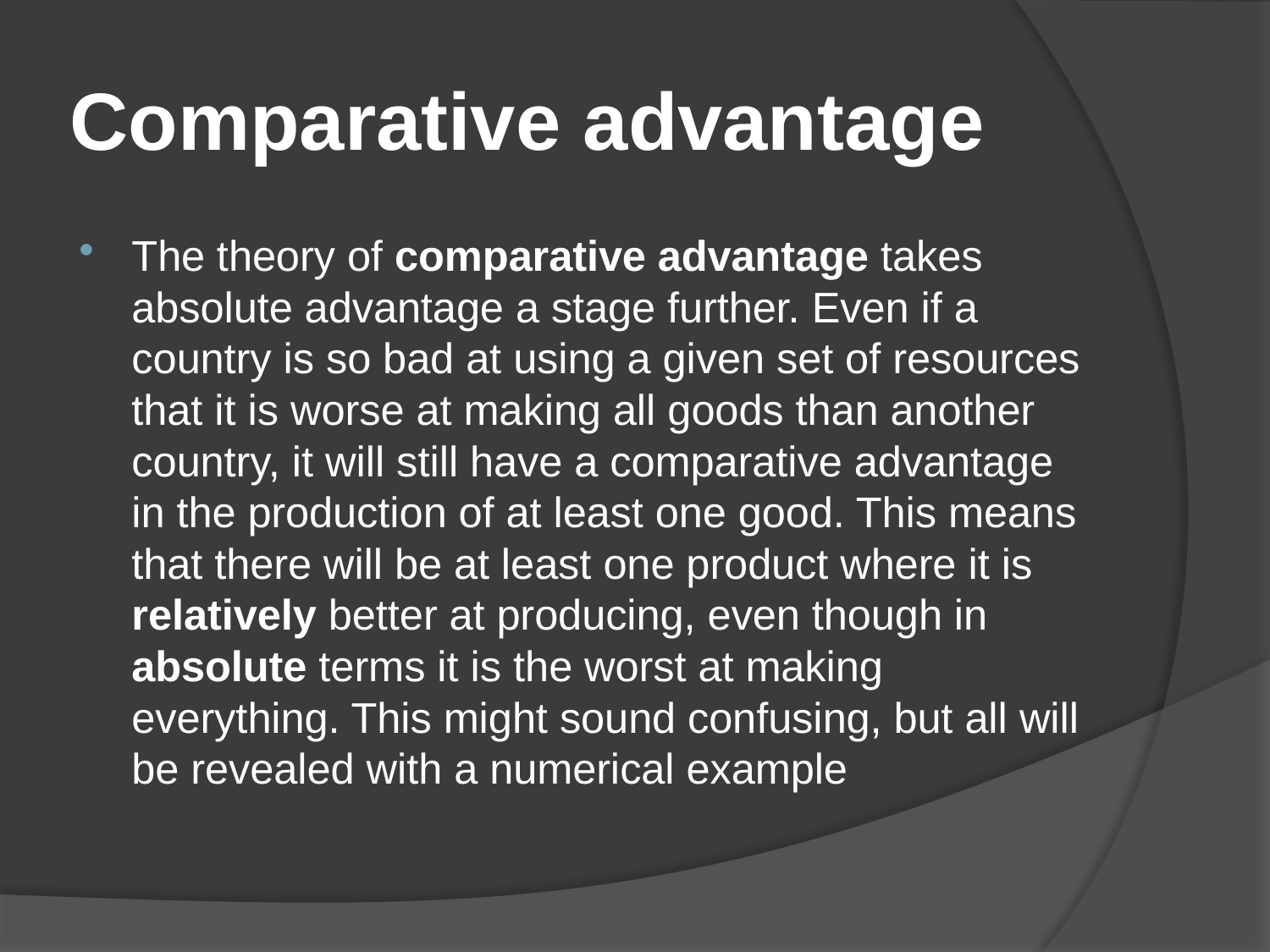

# Comparative advantage
The theory of comparative advantage takes absolute advantage a stage further. Even if a country is so bad at using a given set of resources that it is worse at making all goods than another country, it will still have a comparative advantage in the production of at least one good. This means that there will be at least one product where it is relatively better at producing, even though in absolute terms it is the worst at making everything. This might sound confusing, but all will be revealed with a numerical example